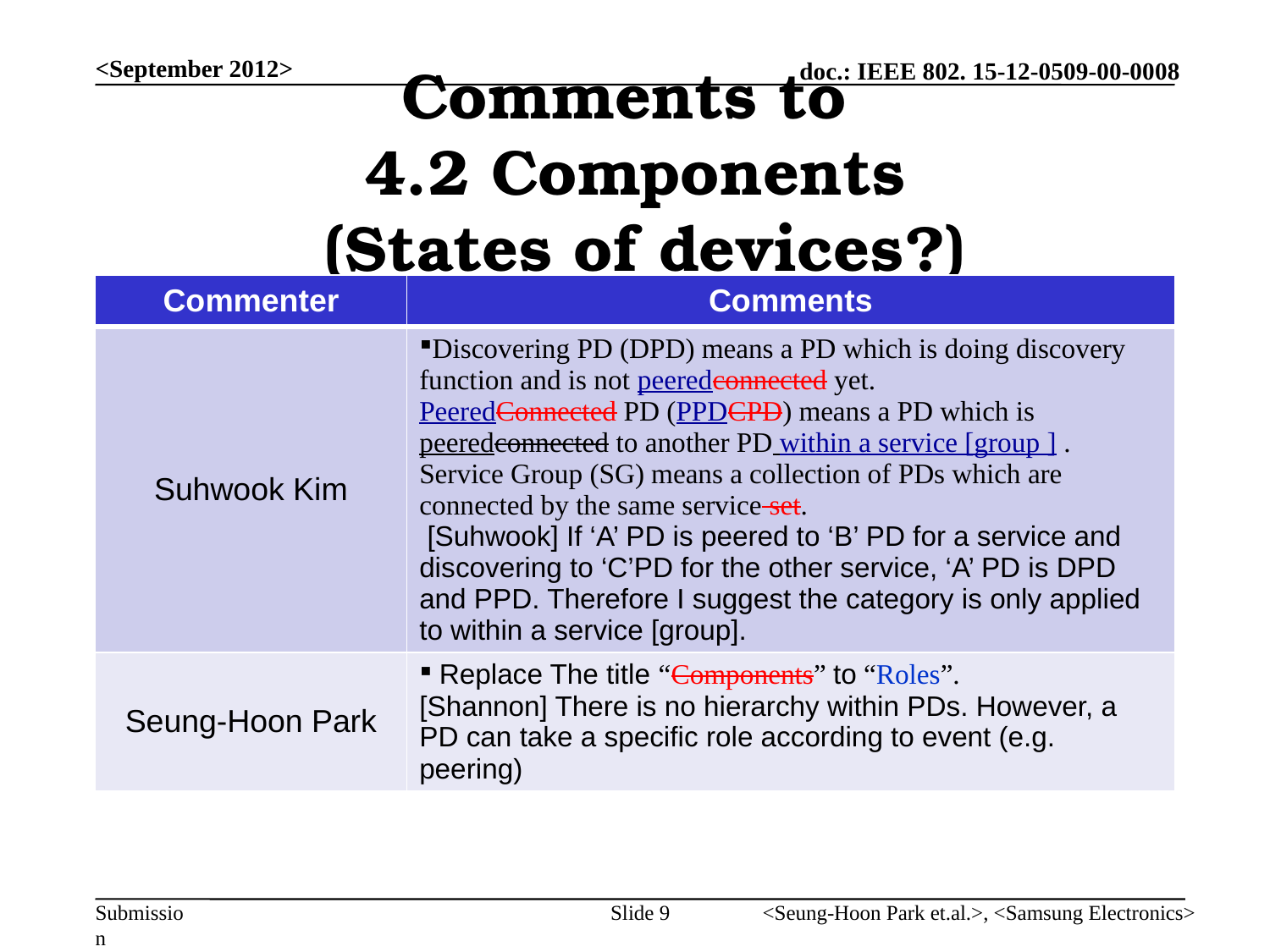

<September 2012>
# Comments to 4.2 Components (States of devices?)
| Commenter | Comments |
| --- | --- |
| Suhwook Kim | Discovering PD (DPD) means a PD which is doing discovery function and is not peeredconnected yet. PeeredConnected PD (PPDCPD) means a PD which is peeredconnected to another PD within a service [group ] . Service Group (SG) means a collection of PDs which are connected by the same service set.  [Suhwook] If ‘A’ PD is peered to ‘B’ PD for a service and discovering to ‘C’PD for the other service, ‘A’ PD is DPD and PPD. Therefore I suggest the category is only applied to within a service [group]. |
| Seung-Hoon Park | Replace The title “Components” to “Roles”. [Shannon] There is no hierarchy within PDs. However, a PD can take a specific role according to event (e.g. peering) |
Slide 9
<Seung-Hoon Park et.al.>, <Samsung Electronics>